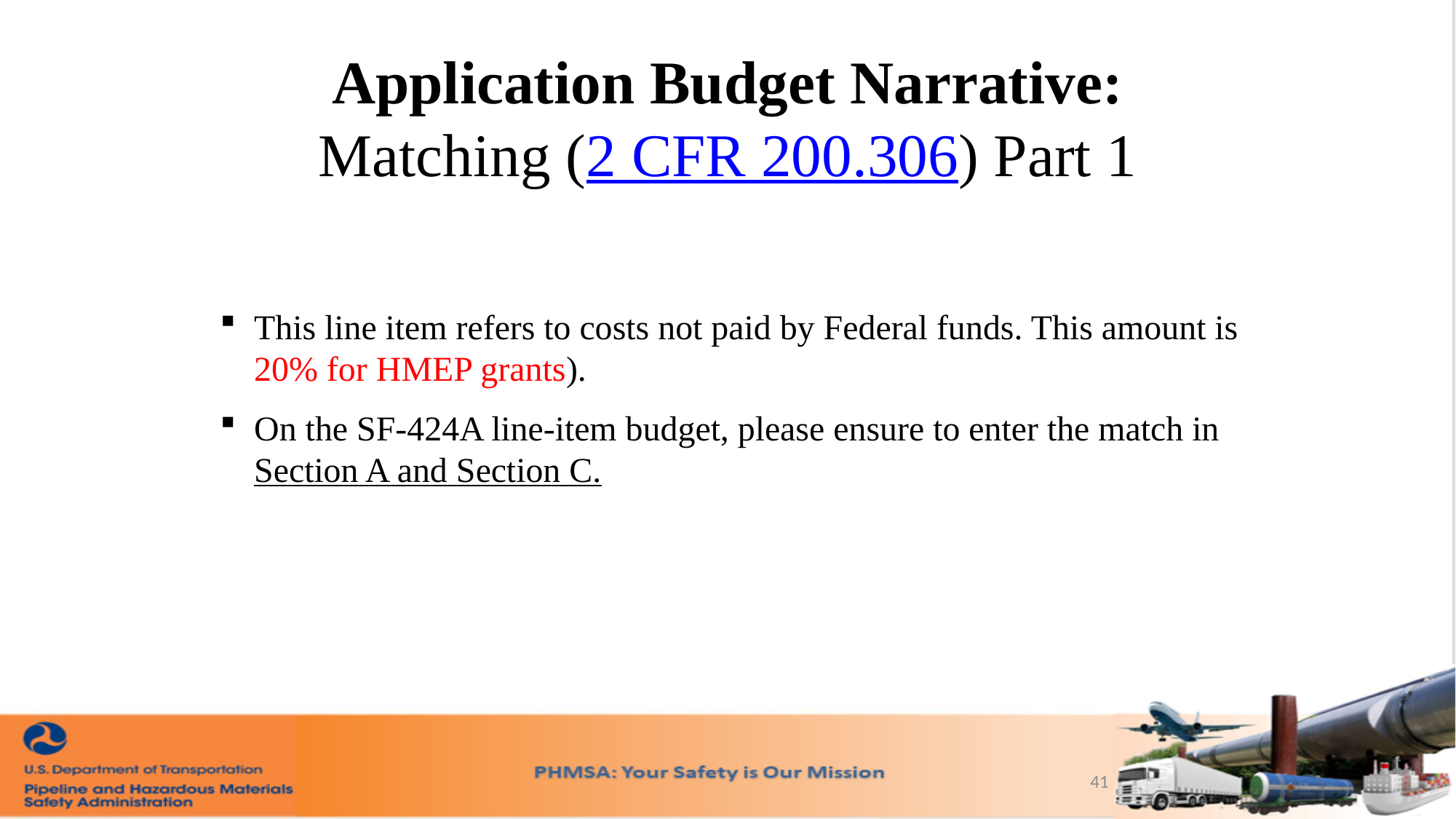

Application Budget Narrative: Matching (2 CFR 200.306) Part 1
This line item refers to costs not paid by Federal funds. This amount is 20% for HMEP grants).
On the SF-424A line-item budget, please ensure to enter the match in Section A and Section C.

41